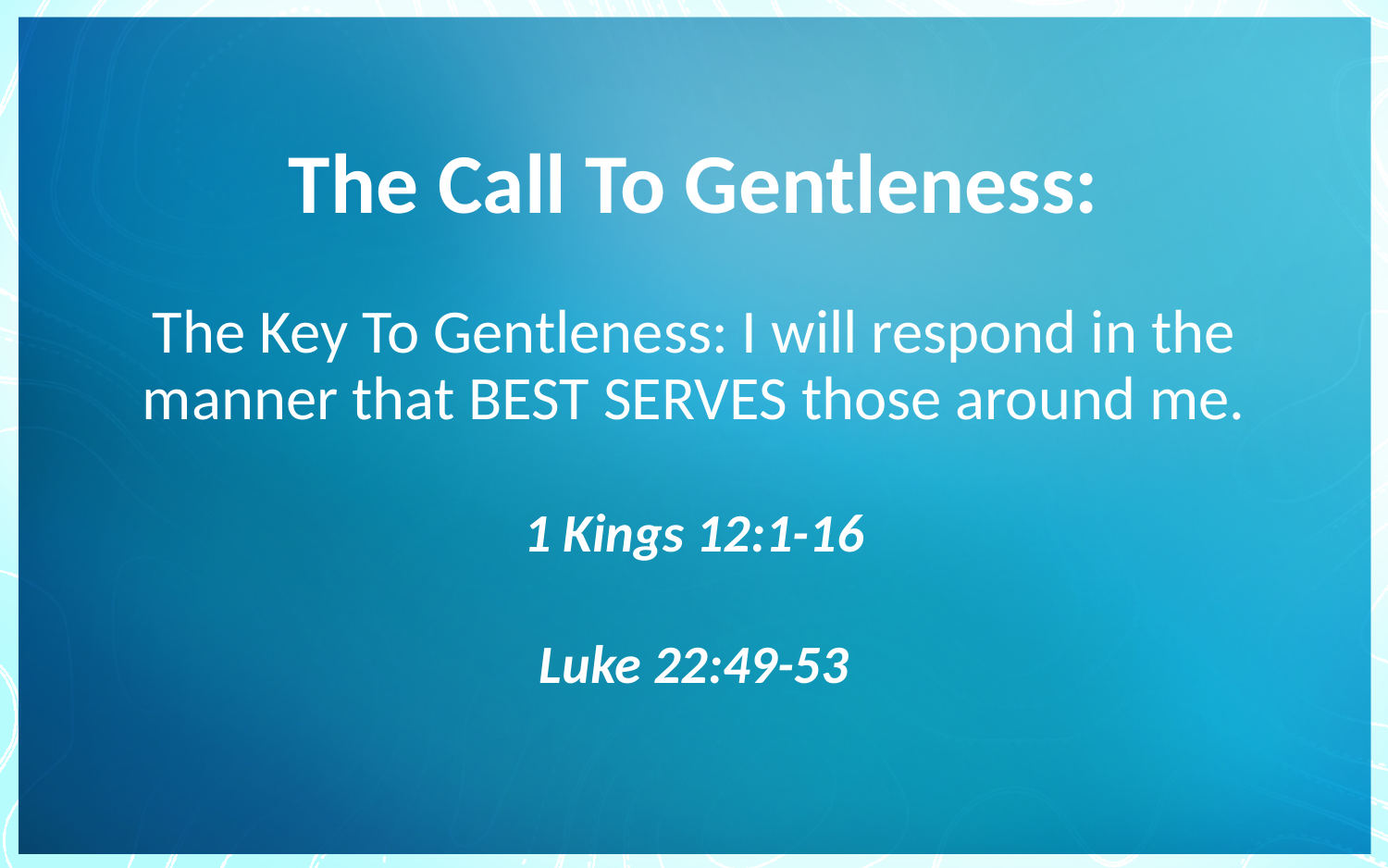

# The Call To Gentleness:
The Key To Gentleness: I will respond in the manner that BEST SERVES those around me.
1 Kings 12:1-16
Luke 22:49-53